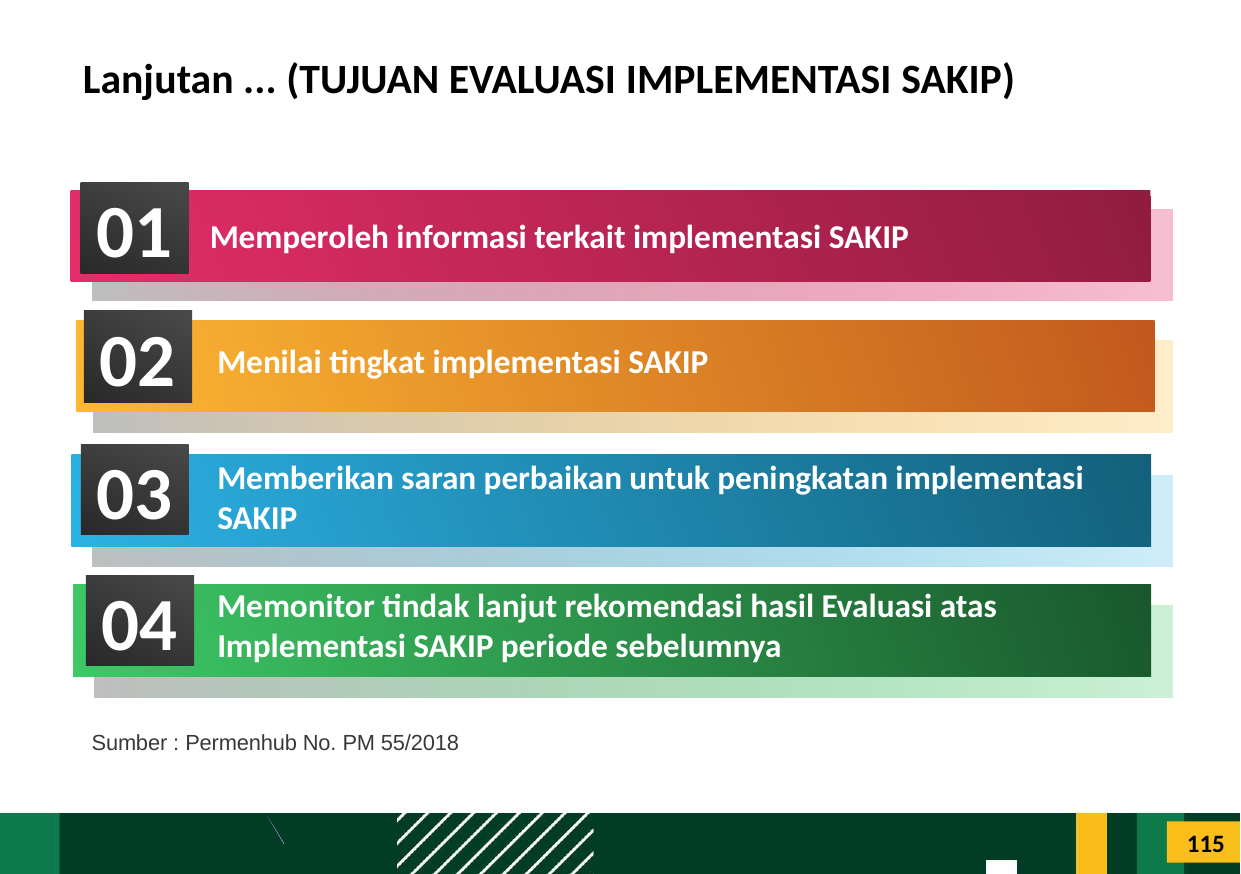

01

Memperoleh informasi terkait implementasi SAKIP

# Lanjutan ... (TUJUAN EVALUASI IMPLEMENTASI SAKIP)
02

03

Menilai tingkat implementasi SAKIP
04

Memberikan saran perbaikan untuk peningkatan implementasi SAKIP
Memonitor tindak lanjut rekomendasi hasil Evaluasi atas Implementasi SAKIP periode sebelumnya
Sumber : Permenhub No. PM 55/2018

115
19